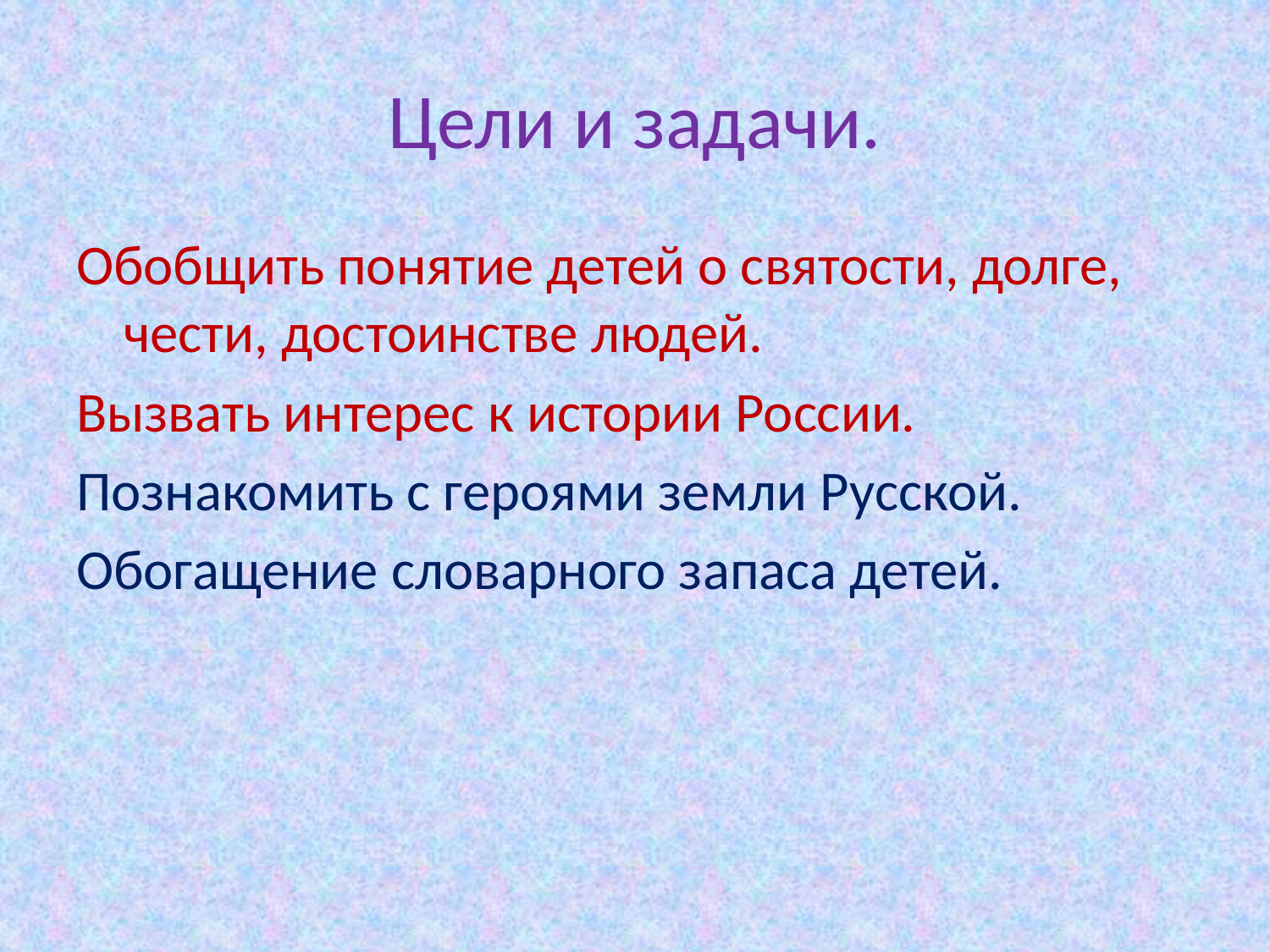

# Цели и задачи.
Обобщить понятие детей о святости, долге, чести, достоинстве людей.
Вызвать интерес к истории России.
Познакомить с героями земли Русской.
Обогащение словарного запаса детей.